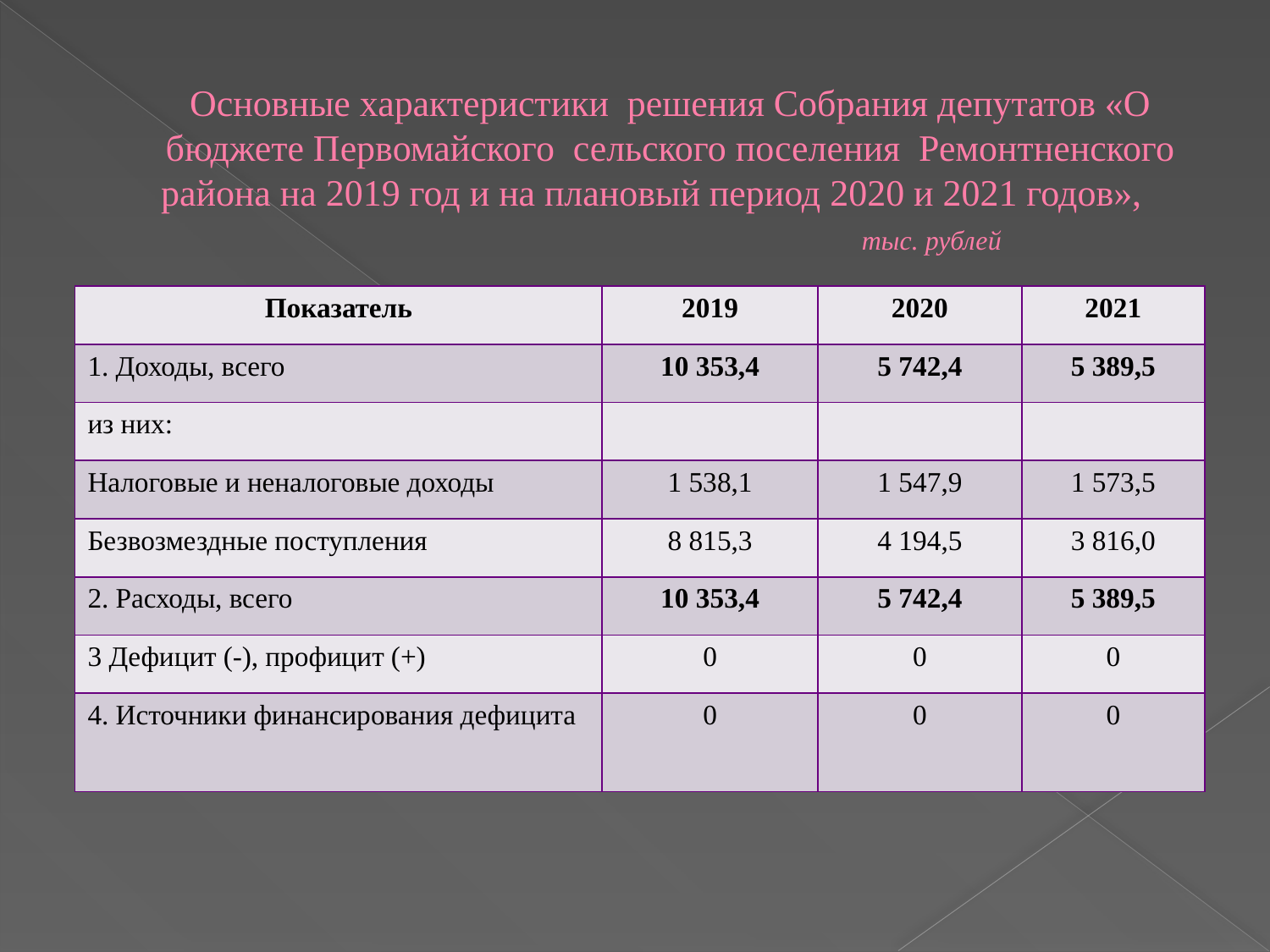

# Основные характеристики  решения Собрания депутатов «О бюджете Первомайского  сельского поселения  Ремонтненского района на 2019 год и на плановый период 2020 и 2021 годов»,                                                             тыс. рублей
| Показатель | 2019 | 2020 | 2021 |
| --- | --- | --- | --- |
| 1. Доходы, всего | 10 353,4 | 5 742,4 | 5 389,5 |
| из них: |  |  |  |
| Налоговые и неналоговые доходы | 1 538,1 | 1 547,9 | 1 573,5 |
| Безвозмездные поступления | 8 815,3 | 4 194,5 | 3 816,0 |
| 2. Расходы, всего | 10 353,4 | 5 742,4 | 5 389,5 |
| 3 Дефицит (-), профицит (+) | 0 | 0 | 0 |
| 4. Источники финансирования дефицита | 0 | 0 | 0 |